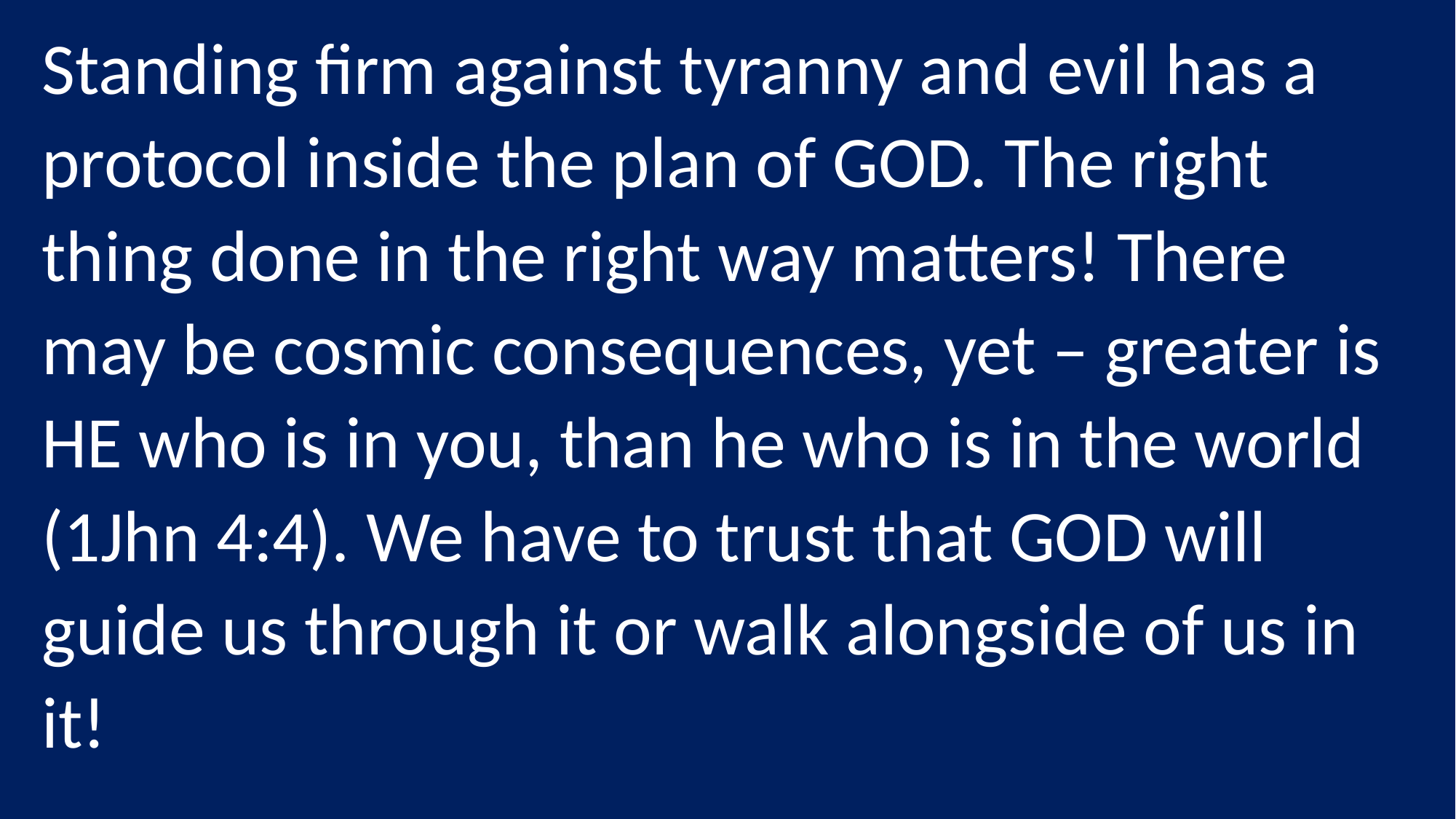

Standing firm against tyranny and evil has a protocol inside the plan of GOD. The right thing done in the right way matters! There may be cosmic consequences, yet – greater is HE who is in you, than he who is in the world (1Jhn 4:4). We have to trust that GOD will guide us through it or walk alongside of us in it!